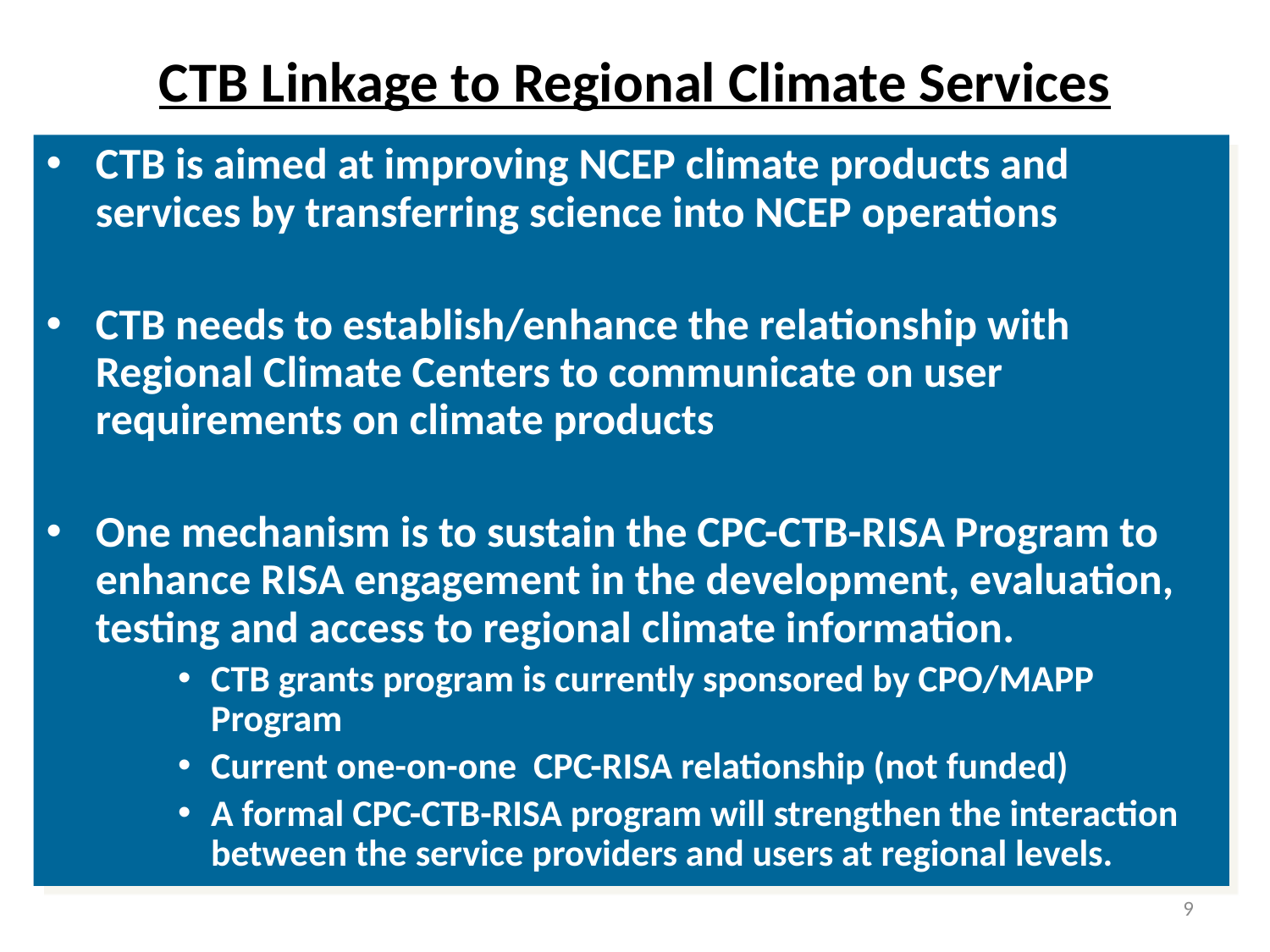

# CTB Linkage to Regional Climate Services
CTB is aimed at improving NCEP climate products and services by transferring science into NCEP operations

CTB needs to establish/enhance the relationship with Regional Climate Centers to communicate on user requirements on climate products

One mechanism is to sustain the CPC-CTB-RISA Program to enhance RISA engagement in the development, evaluation, testing and access to regional climate information.
CTB grants program is currently sponsored by CPO/MAPP Program
Current one-on-one  CPC-RISA relationship (not funded)
A formal CPC-CTB-RISA program will strengthen the interaction between the service providers and users at regional levels.

9